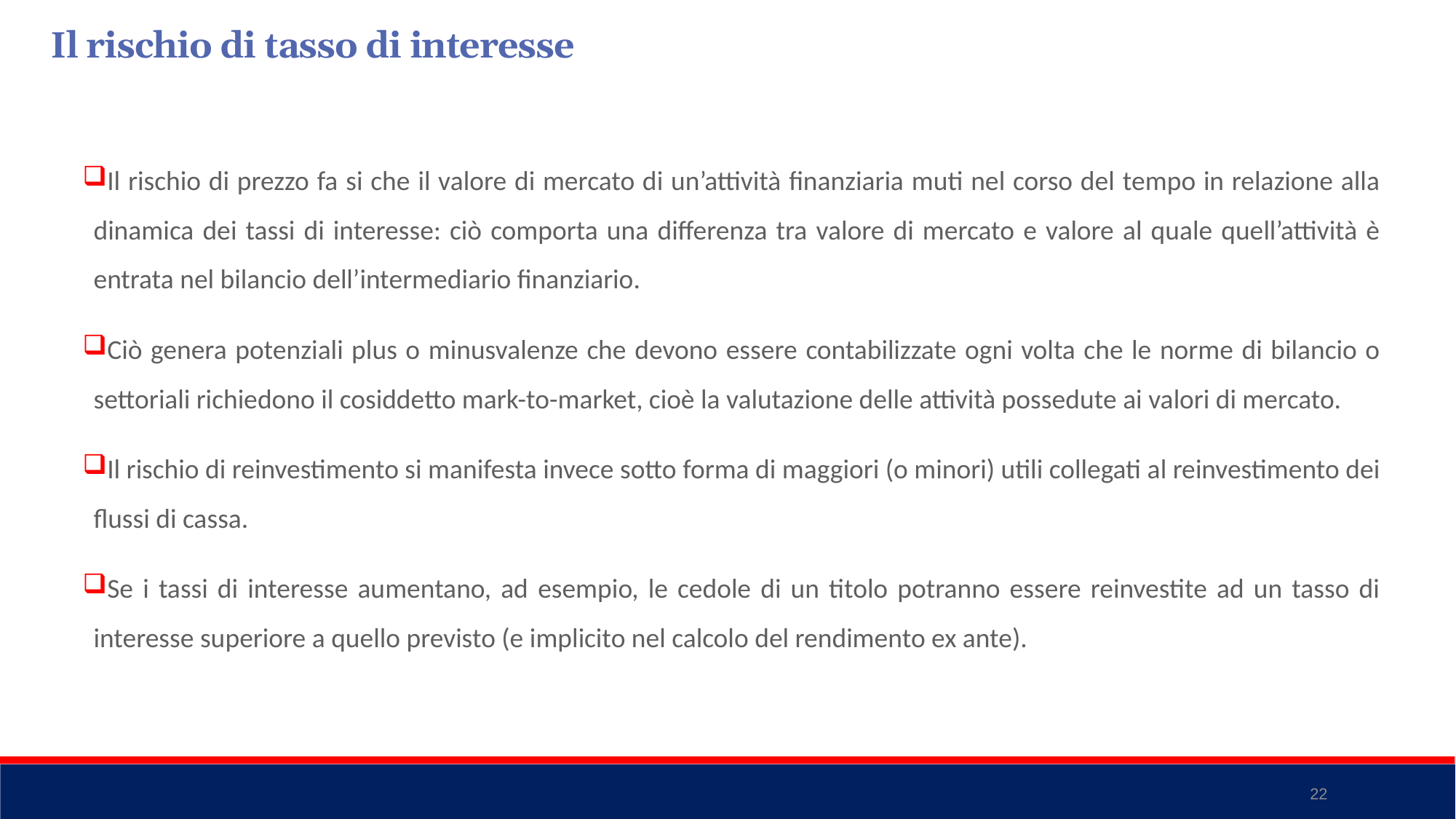

Il rischio di tasso di interesse
Il rischio di prezzo fa si che il valore di mercato di un’attività finanziaria muti nel corso del tempo in relazione alla dinamica dei tassi di interesse: ciò comporta una differenza tra valore di mercato e valore al quale quell’attività è entrata nel bilancio dell’intermediario finanziario.
Ciò genera potenziali plus o minusvalenze che devono essere contabilizzate ogni volta che le norme di bilancio o settoriali richiedono il cosiddetto mark-to-market, cioè la valutazione delle attività possedute ai valori di mercato.
Il rischio di reinvestimento si manifesta invece sotto forma di maggiori (o minori) utili collegati al reinvestimento dei flussi di cassa.
Se i tassi di interesse aumentano, ad esempio, le cedole di un titolo potranno essere reinvestite ad un tasso di interesse superiore a quello previsto (e implicito nel calcolo del rendimento ex ante).
22